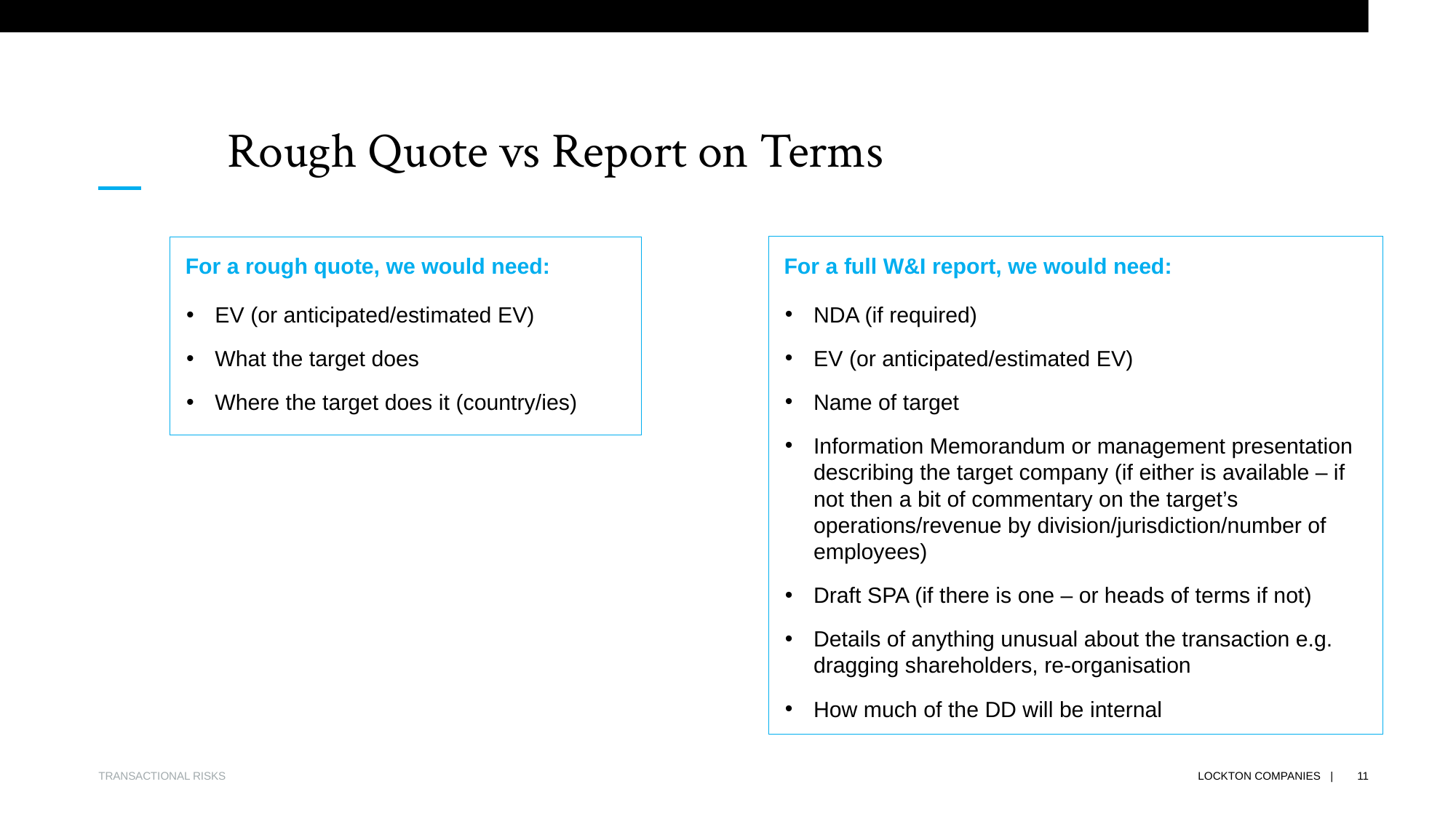

# Rough Quote vs Report on Terms
For a full W&I report, we would need:
NDA (if required)
EV (or anticipated/estimated EV)
Name of target
Information Memorandum or management presentation describing the target company (if either is available – if not then a bit of commentary on the target’s operations/revenue by division/jurisdiction/number of employees)
Draft SPA (if there is one – or heads of terms if not)
Details of anything unusual about the transaction e.g. dragging shareholders, re-organisation
How much of the DD will be internal
For a rough quote, we would need:
EV (or anticipated/estimated EV)
What the target does
Where the target does it (country/ies)
Introduction to W&I